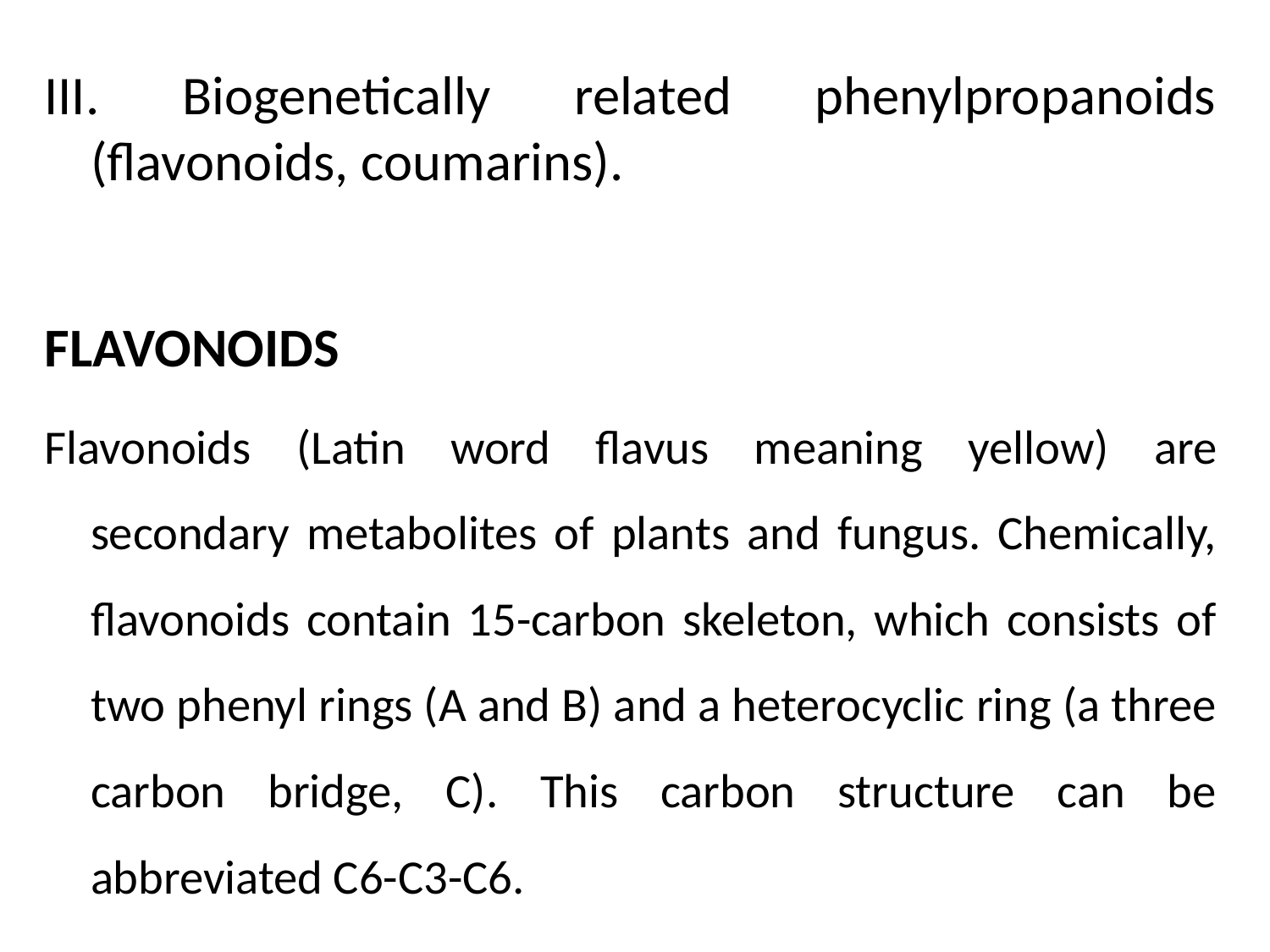

III. Biogenetically related phenylpropanoids (flavonoids, coumarins).

FLAVONOIDS
Flavonoids (Latin word flavus meaning yellow) are secondary metabolites of plants and fungus. Chemically, flavonoids contain 15-carbon skeleton, which consists of two phenyl rings (A and B) and a heterocyclic ring (a three carbon bridge, C). This carbon structure can be abbreviated C6-C3-C6.